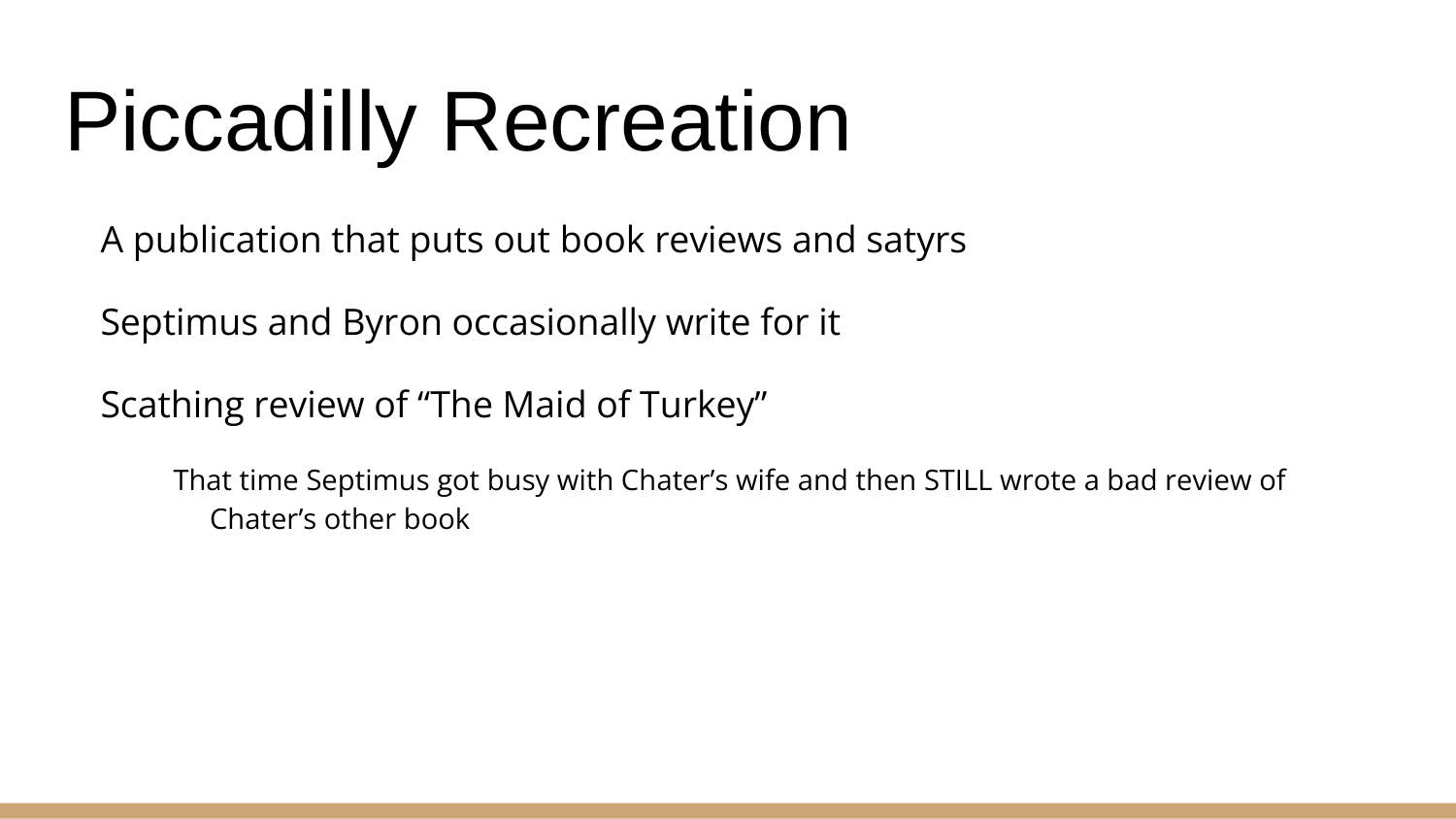

# Piccadilly Recreation
A publication that puts out book reviews and satyrs
Septimus and Byron occasionally write for it
Scathing review of “The Maid of Turkey”
That time Septimus got busy with Chater’s wife and then STILL wrote a bad review of Chater’s other book